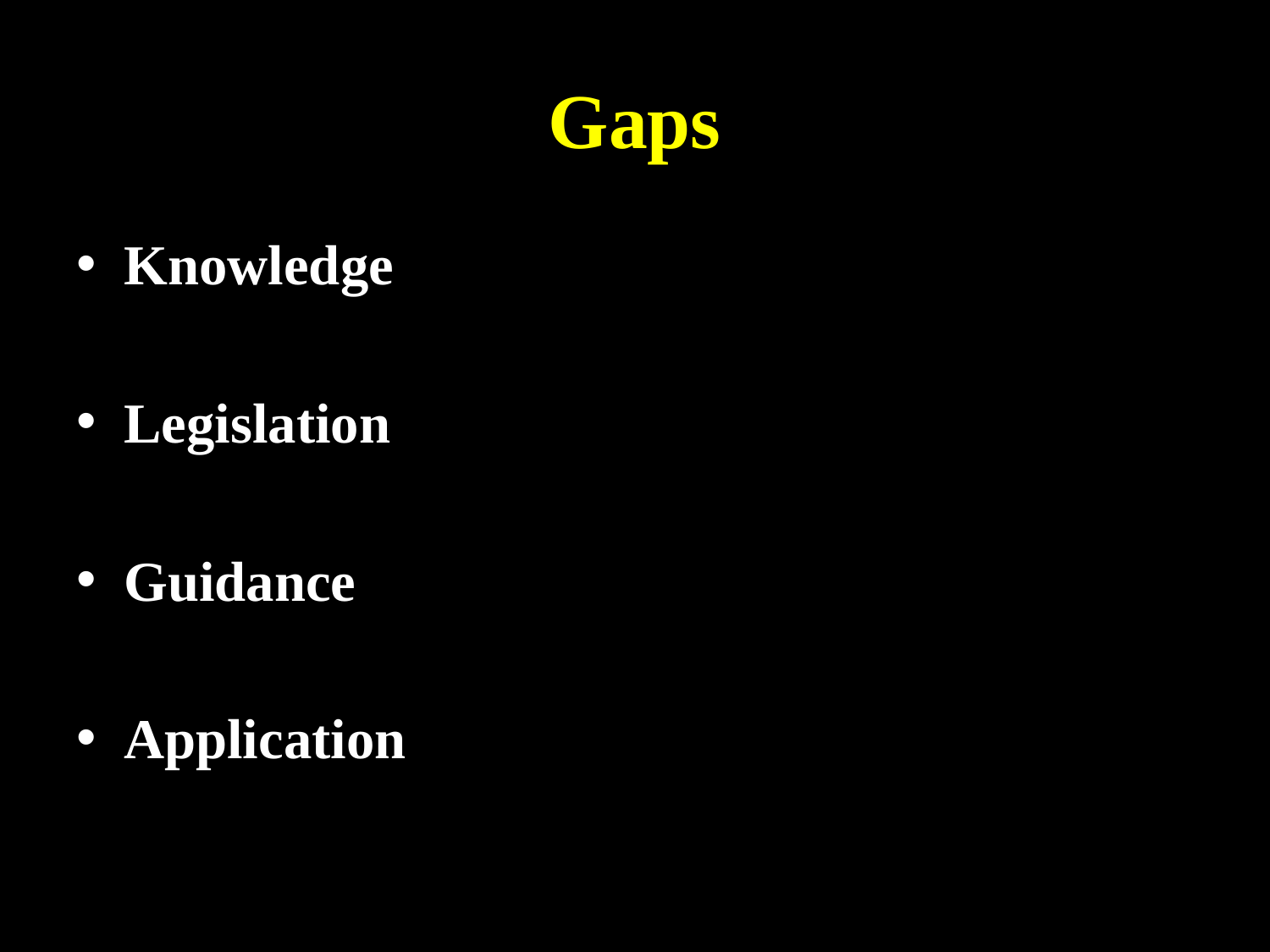

# Gaps
Knowledge

Legislation

Guidance

Application of guidance